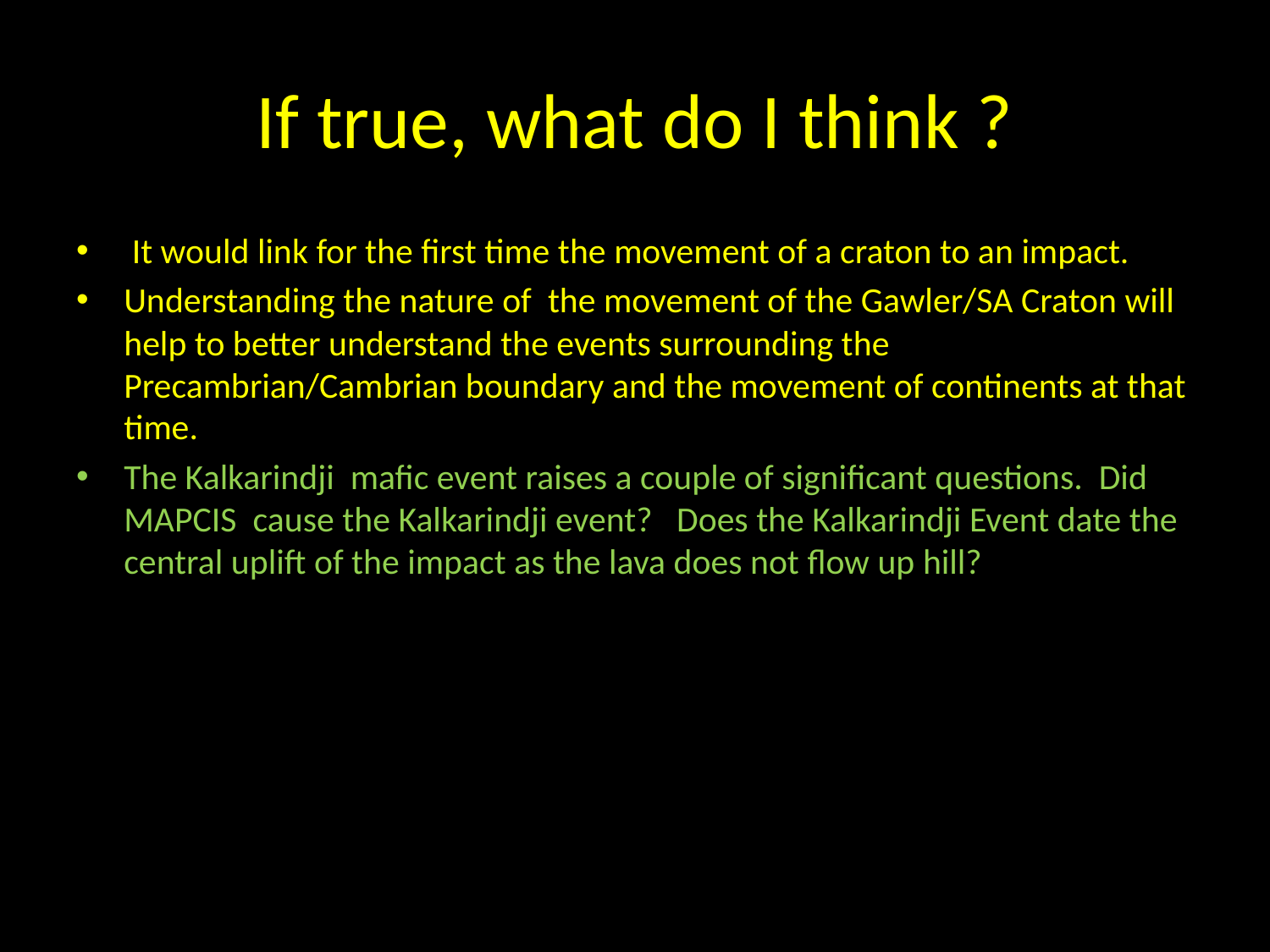

# If true, what do I think ?
 It would link for the first time the movement of a craton to an impact.
Understanding the nature of  the movement of the Gawler/SA Craton will help to better understand the events surrounding the Precambrian/Cambrian boundary and the movement of continents at that time.
The Kalkarindji  mafic event raises a couple of significant questions.  Did MAPCIS  cause the Kalkarindji event?   Does the Kalkarindji Event date the central uplift of the impact as the lava does not flow up hill?